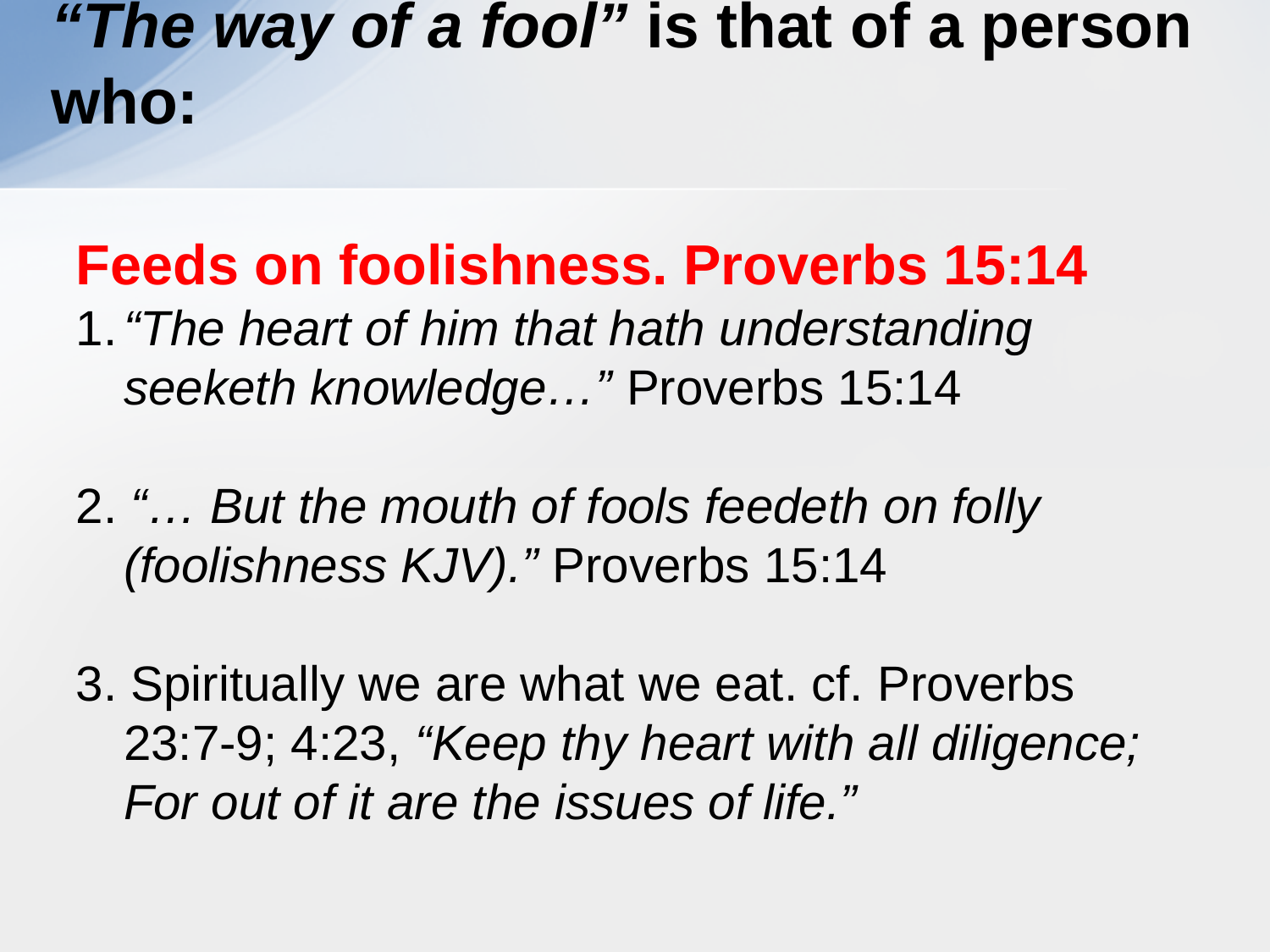

# “The way of a fool” is that of a person who:
Feeds on foolishness. Proverbs 15:14
1.	“The heart of him that hath understanding seeketh knowledge…” Proverbs 15:14

2. “… But the mouth of fools feedeth on folly (foolishness KJV).” Proverbs 15:14

3. Spiritually we are what we eat. cf. Proverbs 23:7-9; 4:23, “Keep thy heart with all diligence; For out of it are the issues of life.”